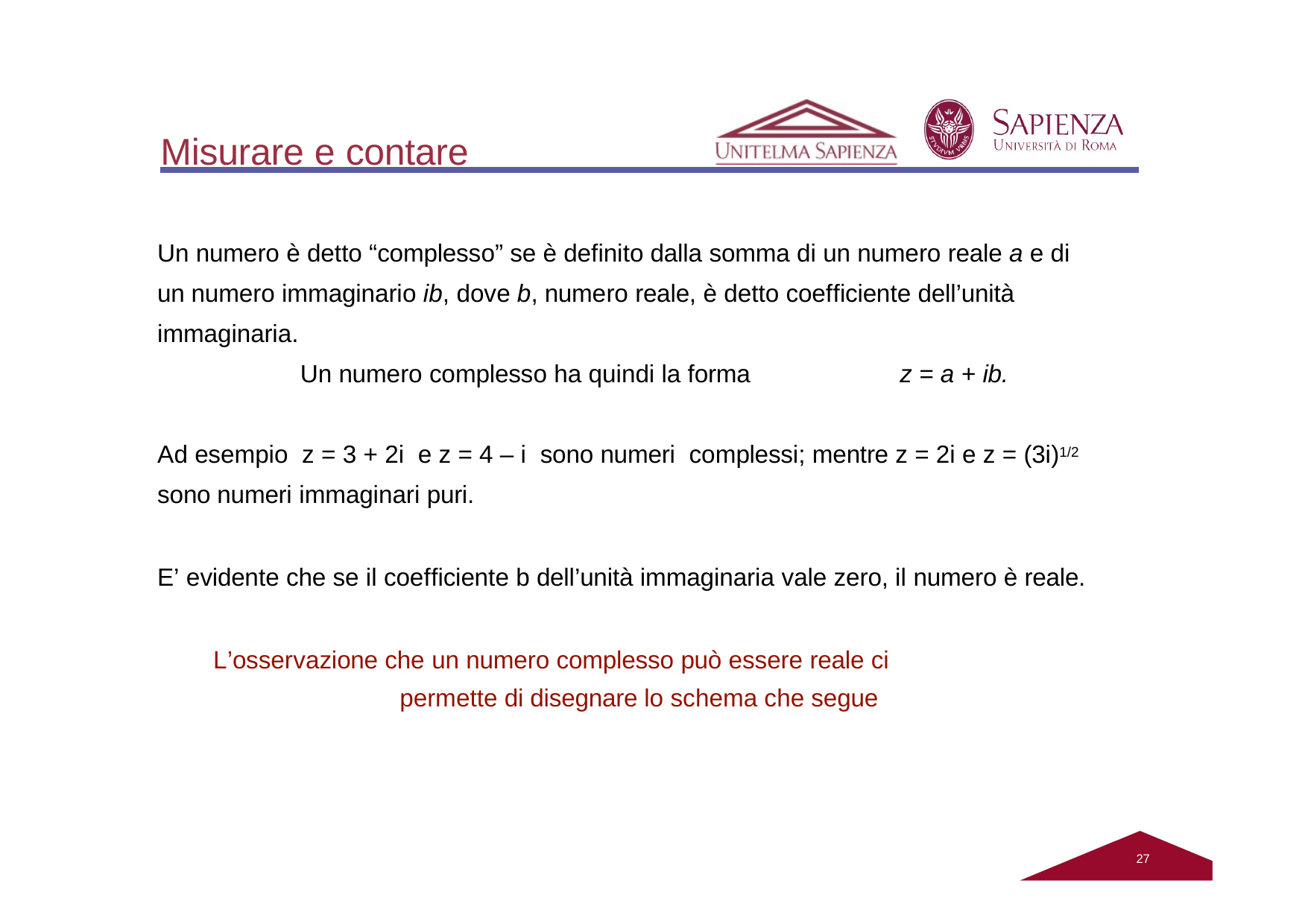

# Misurare e contare
Un numero è detto “complesso” se è definito dalla somma di un numero reale a e di un numero immaginario ib, dove b, numero reale, è detto coefficiente dell’unità immaginaria.
Un numero complesso ha quindi la forma	z = a + ib.

Ad esempio  z = 3 + 2i  e z = 4 – i  sono numeri  complessi; mentre z = 2i e z = (3i)1/2  sono numeri immaginari puri.

E’ evidente che se il coefficiente b dell’unità immaginaria vale zero, il numero è reale.

L’osservazione che un numero complesso può essere reale ci permette di disegnare lo schema che segue
27